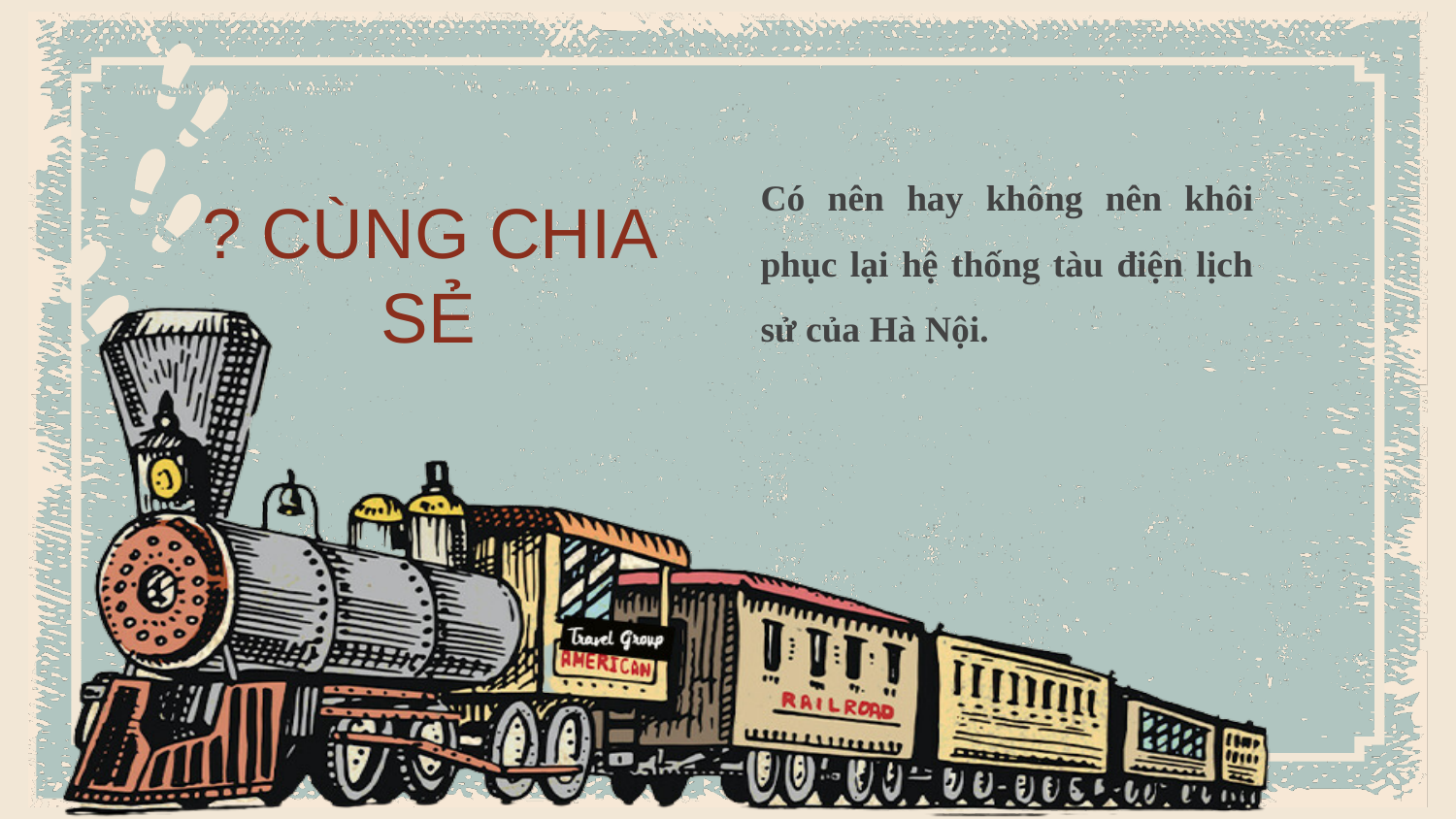

Có nên hay không nên khôi phục lại hệ thống tàu điện lịch sử của Hà Nội.
# ? CÙNG CHIA SẺ